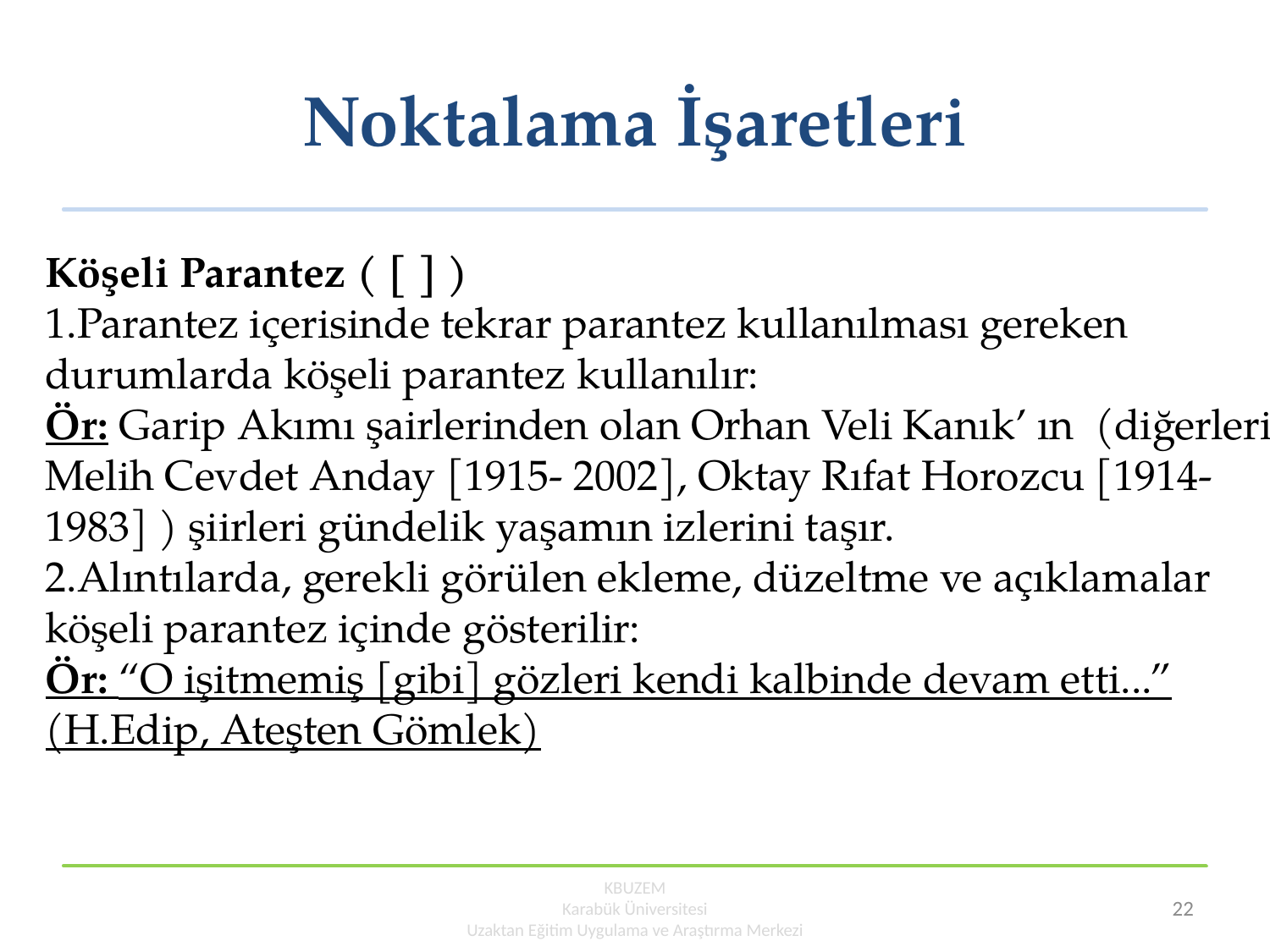

# Noktalama İşaretleri
Köşeli Parantez ( [ ] )
1.Parantez içerisinde tekrar parantez kullanılması gereken durumlarda köşeli parantez kullanılır:
Ör: Garip Akımı şairlerinden olan Orhan Veli Kanık’ ın  (diğerleri, Melih Cevdet Anday [1915- 2002], Oktay Rıfat Horozcu [1914-1983] ) şiirleri gündelik yaşamın izlerini taşır.
2.Alıntılarda, gerekli görülen ekleme, düzeltme ve açıklamalar köşeli parantez içinde gösterilir:
Ör: “O işitmemiş [gibi] gözleri kendi kalbinde devam etti...” (H.Edip, Ateşten Gömlek)

KBUZEM
Karabük Üniversitesi
Uzaktan Eğitim Uygulama ve Araştırma Merkezi
22